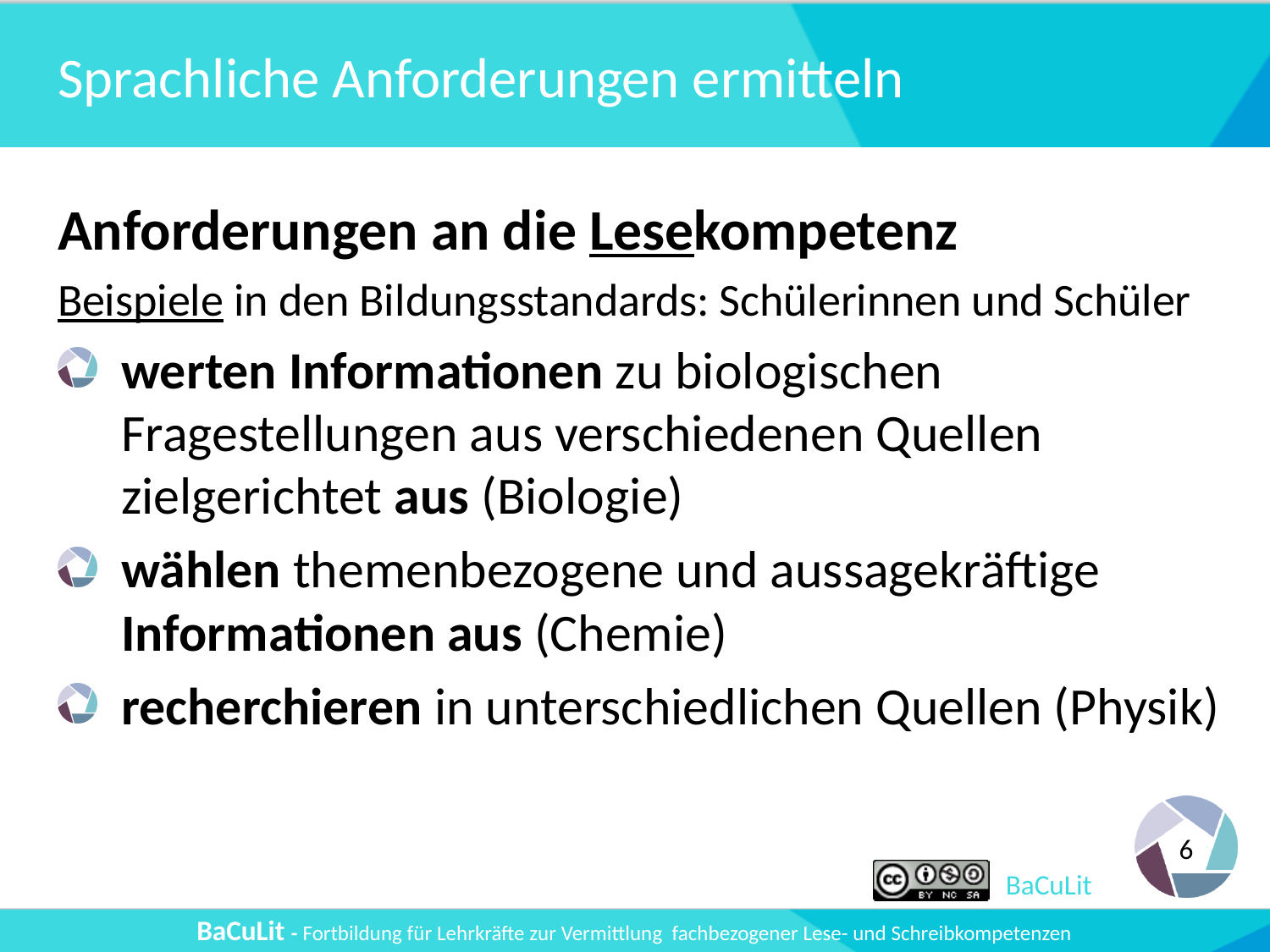

# Sprachliche Anforderungen ermitteln
Anforderungen an die Lesekompetenz
Beispiele in den Bildungsstandards: Schülerinnen und Schüler
werten Informationen zu biologischen Fragestellungen aus verschiedenen Quellen zielgerichtet aus (Biologie)
wählen themenbezogene und aussagekräftige Informationen aus (Chemie)
recherchieren in unterschiedlichen Quellen (Physik)